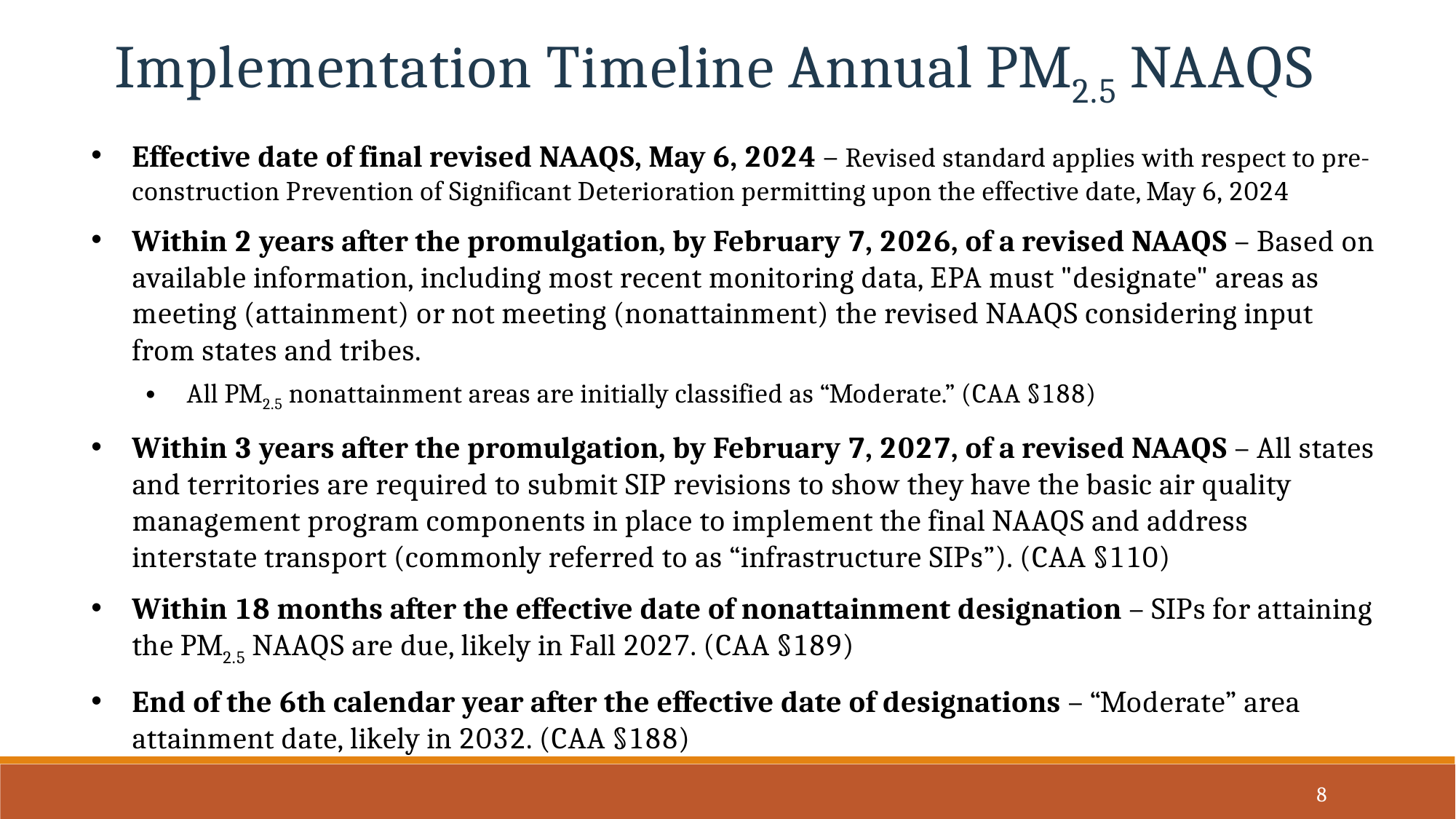

Implementation Timeline Annual PM2.5 NAAQS
Effective date of final revised NAAQS, May 6, 2024 – Revised standard applies with respect to pre-construction Prevention of Significant Deterioration permitting upon the effective date, May 6, 2024
Within 2 years after the promulgation, by February 7, 2026, of a revised NAAQS – Based on available information, including most recent monitoring data, EPA must "designate" areas as meeting (attainment) or not meeting (nonattainment) the revised NAAQS considering input from states and tribes.
All PM2.5 nonattainment areas are initially classified as “Moderate.” (CAA §188)
Within 3 years after the promulgation, by February 7, 2027, of a revised NAAQS – All states and territories are required to submit SIP revisions to show they have the basic air quality management program components in place to implement the final NAAQS and address interstate transport (commonly referred to as “infrastructure SIPs”). (CAA §110)
Within 18 months after the effective date of nonattainment designation – SIPs for attaining the PM2.5 NAAQS are due, likely in Fall 2027. (CAA §189)
End of the 6th calendar year after the effective date of designations – “Moderate” area attainment date, likely in 2032. (CAA §188)
8